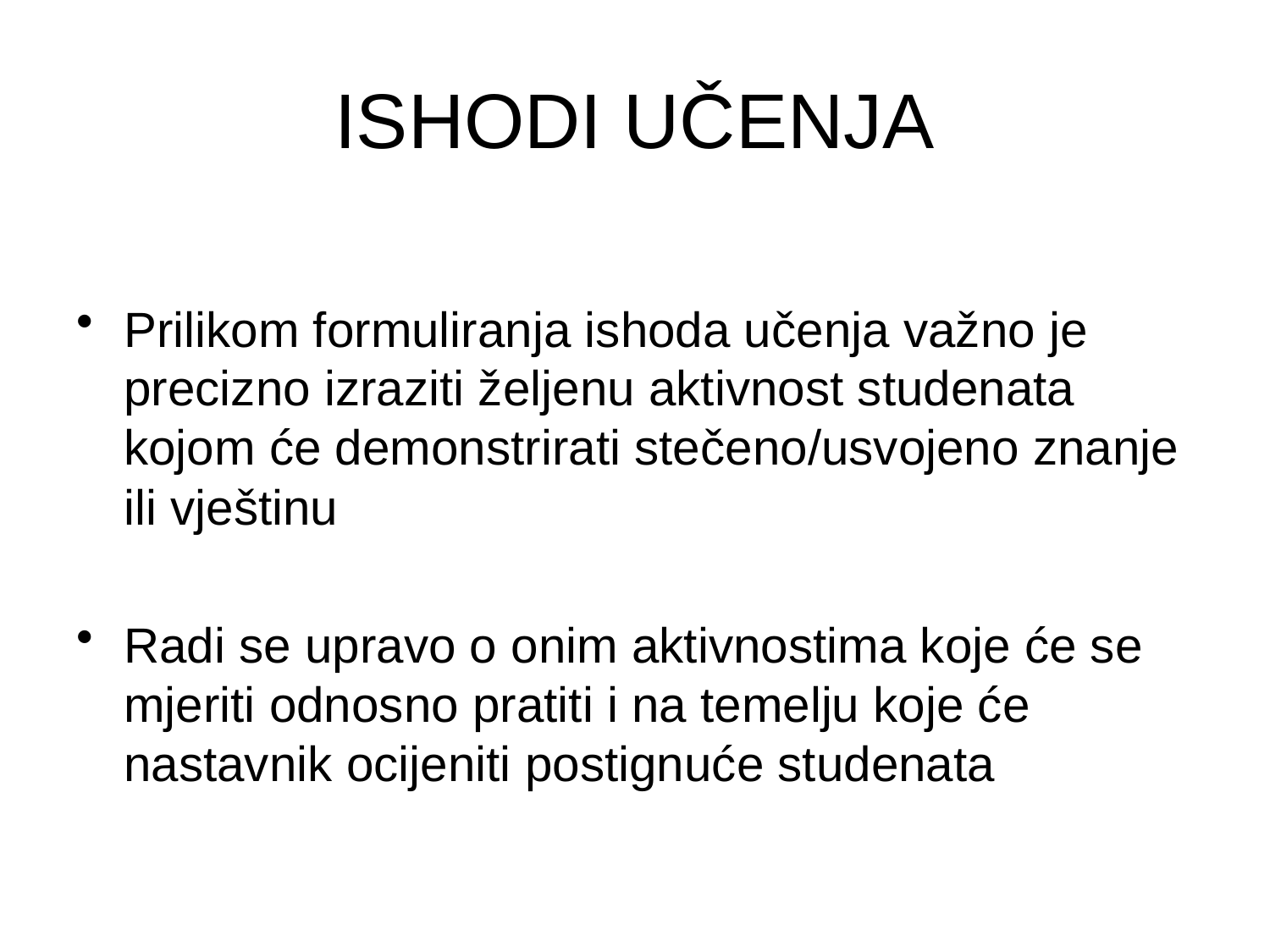

# ISHODI UČENJA

Prilikom formuliranja ishoda učenja važno je precizno izraziti željenu aktivnost studenata kojom će demonstrirati stečeno/usvojeno znanje ili vještinu

Radi se upravo o onim aktivnostima koje će se mjeriti odnosno pratiti i na temelju koje će nastavnik ocijeniti postignuće studenata